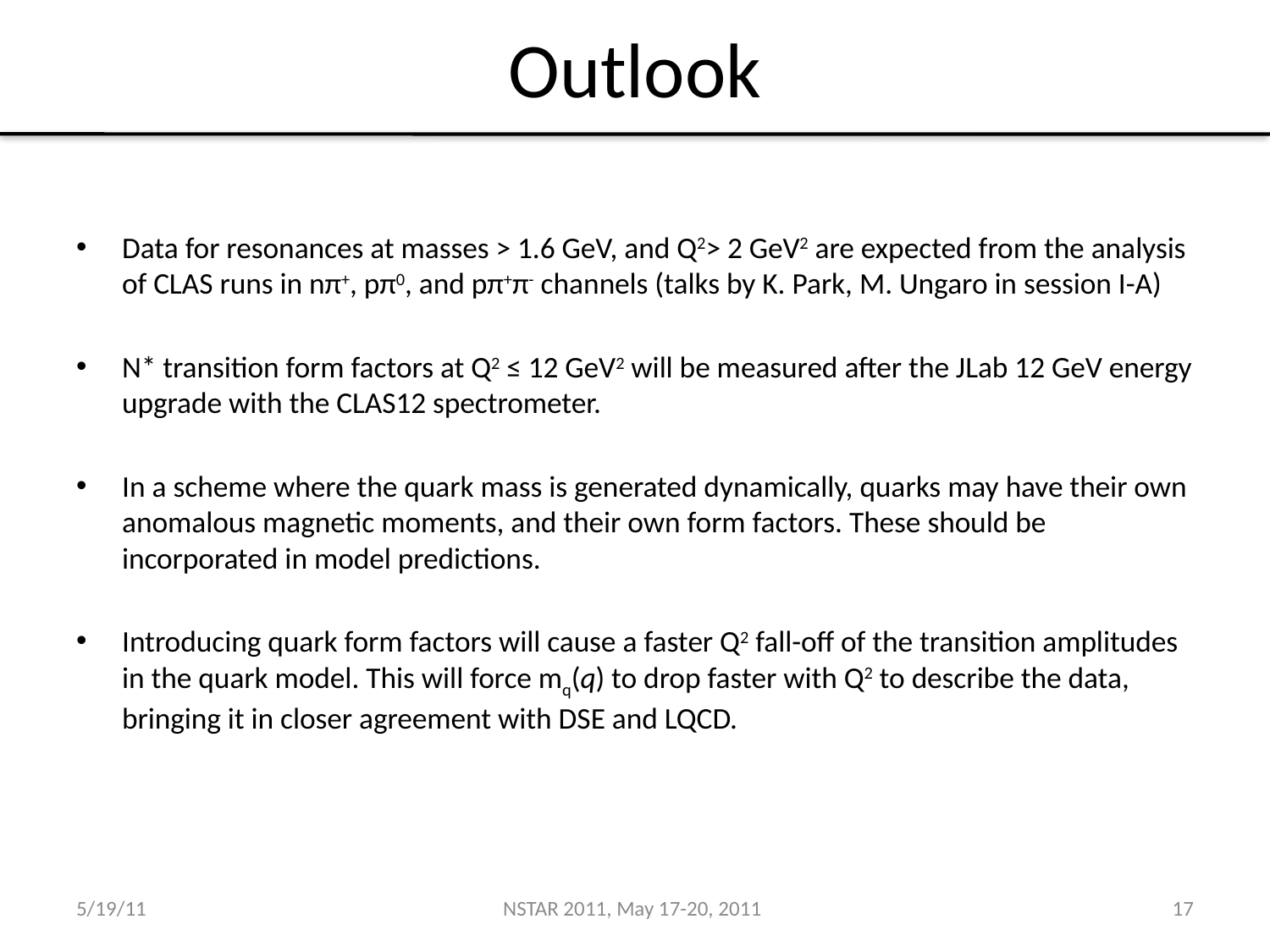

# Outlook
Data for resonances at masses > 1.6 GeV, and Q2> 2 GeV2 are expected from the analysis of CLAS runs in nπ+, pπ0, and pπ+π- channels (talks by K. Park, M. Ungaro in session I-A)

N* transition form factors at Q2 ≤ 12 GeV2 will be measured after the JLab 12 GeV energy upgrade with the CLAS12 spectrometer.

In a scheme where the quark mass is generated dynamically, quarks may have their own anomalous magnetic moments, and their own form factors. These should be incorporated in model predictions.

Introducing quark form factors will cause a faster Q2 fall-off of the transition amplitudes in the quark model. This will force mq(q) to drop faster with Q2 to describe the data, bringing it in closer agreement with DSE and LQCD.

5/19/11
NSTAR 2011, May 17-20, 2011
17